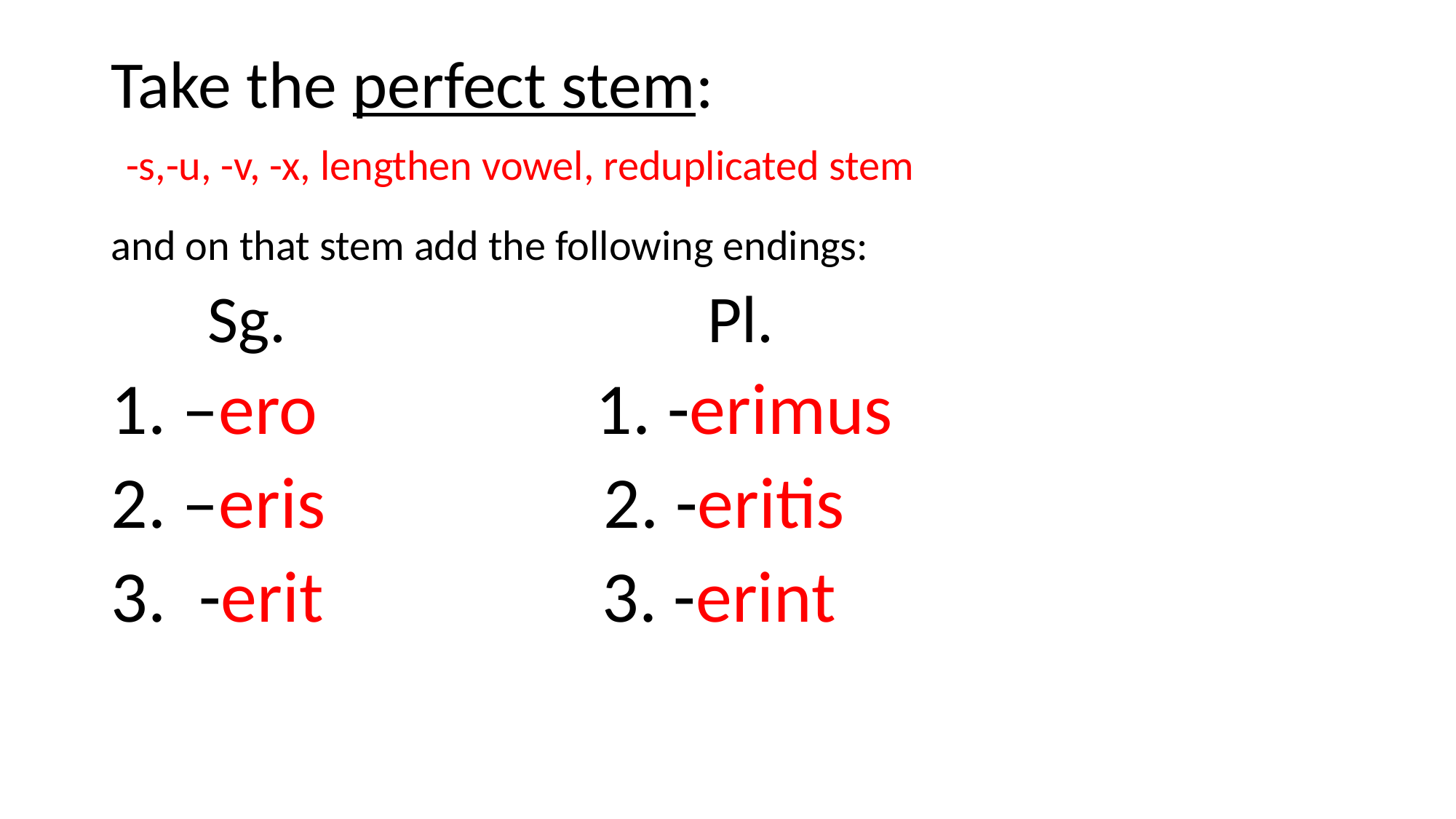

# Take the perfect stem: -s,-u, -v, -x, lengthen vowel, reduplicated stem
and on that stem add the following endings:
          Sg.                            Pl.
1. –ero                 1. -erimus
2. –eris                 2. -eritis
3.  -erit                 3. -erint